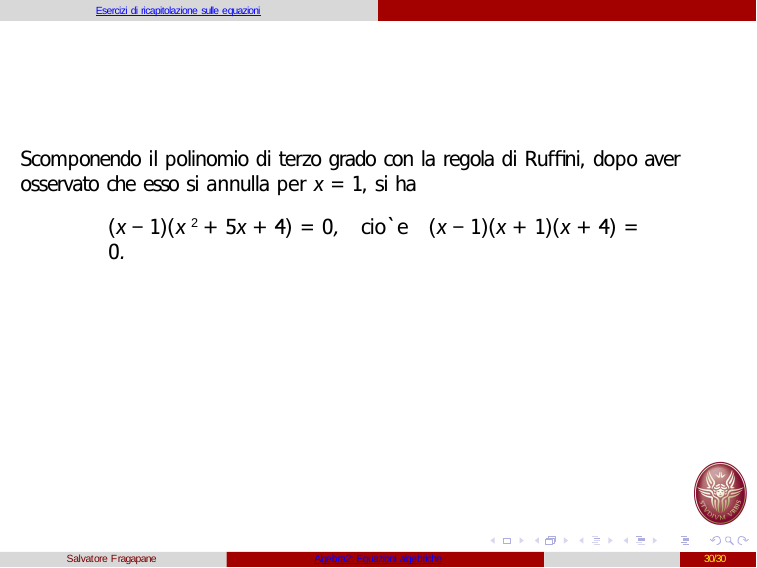

Esercizi di ricapitolazione sulle equazioni
Scomponendo il polinomio di terzo grado con la regola di Ruffini, dopo aver osservato che esso si annulla per x = 1, si ha
(x − 1)(x 2 + 5x + 4) = 0,	cio`e   (x − 1)(x + 1)(x + 4) = 0.

Salvatore Fragapane
Algebra2: Equazioni algebriche
30/30